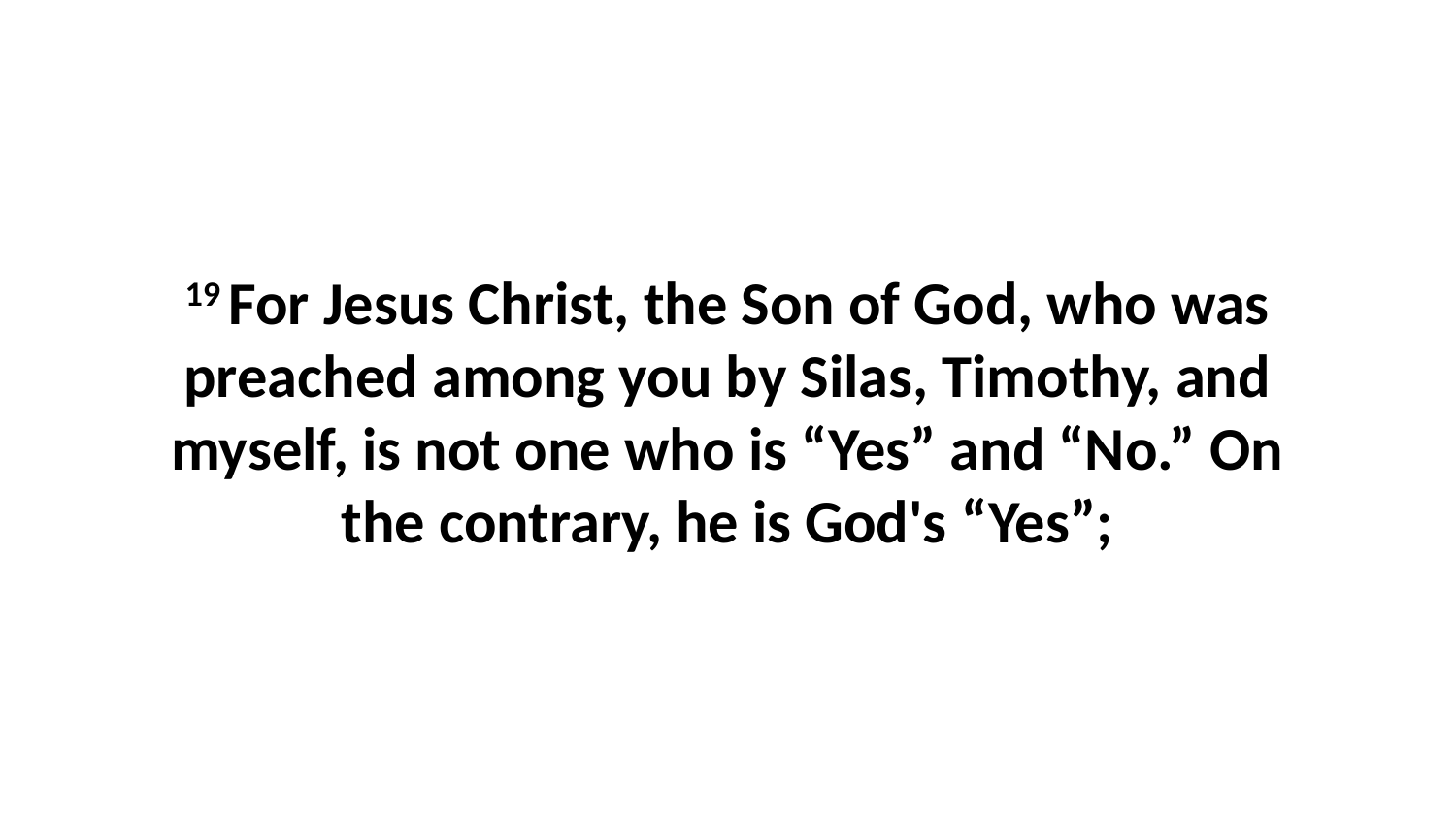

19 For Jesus Christ, the Son of God, who was preached among you by Silas, Timothy, and myself, is not one who is “Yes” and “No.” On the contrary, he is God's “Yes”;